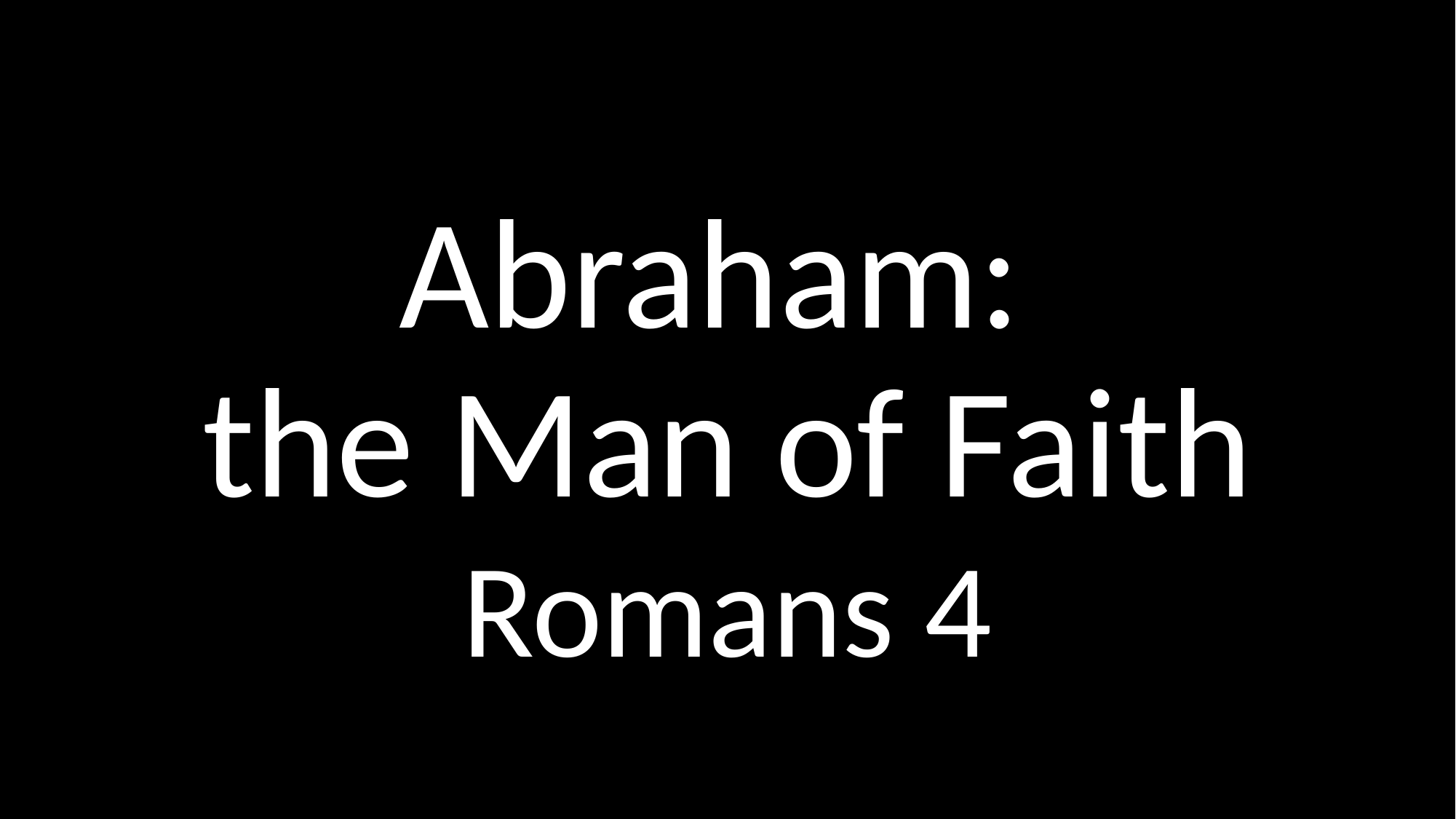

# Abraham: the Man of Faith
Romans 4